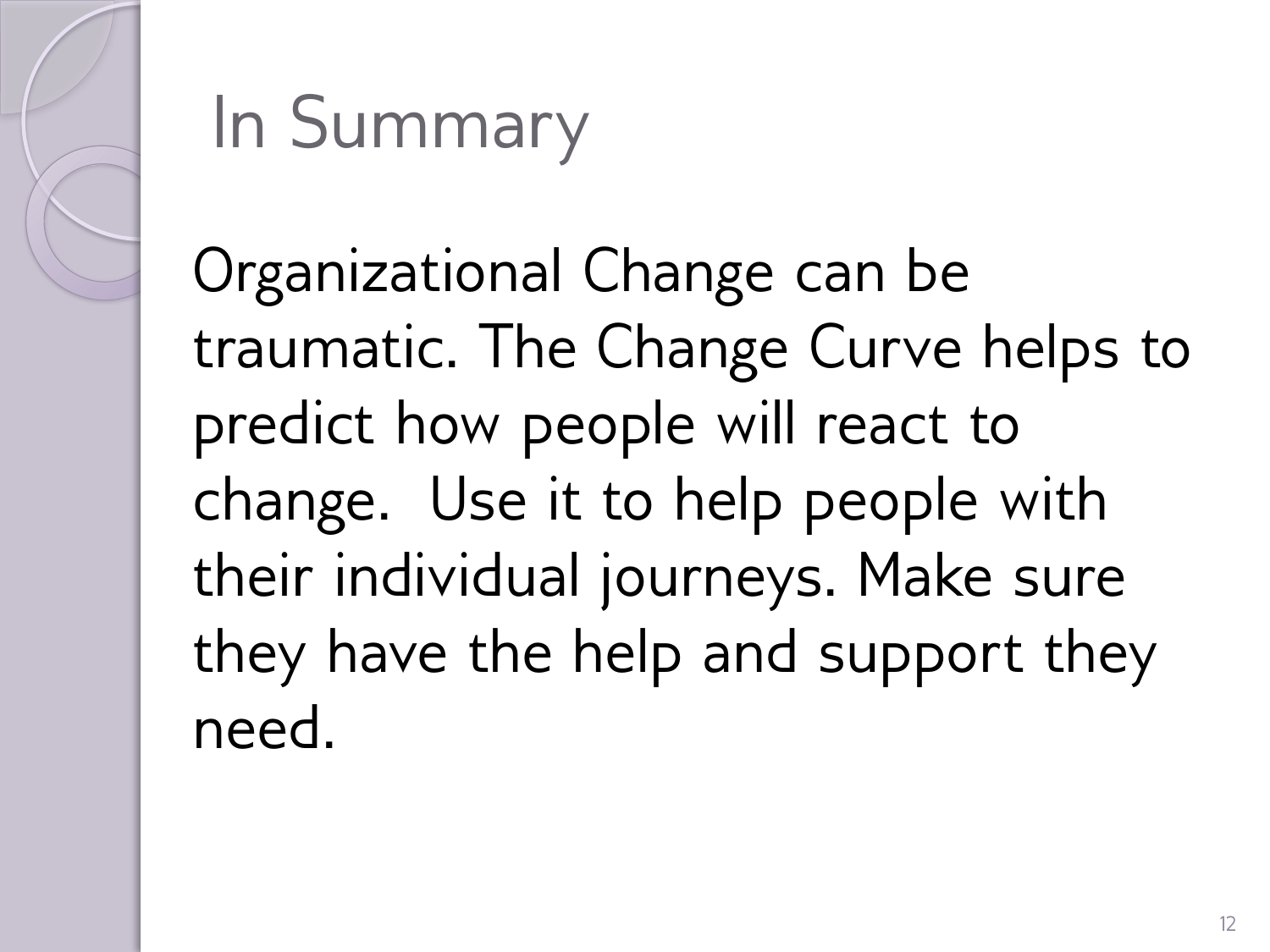

# In Summary
Organizational Change can be traumatic. The Change Curve helps to predict how people will react to change.  Use it to help people with their individual journeys. Make sure they have the help and support they need.

12